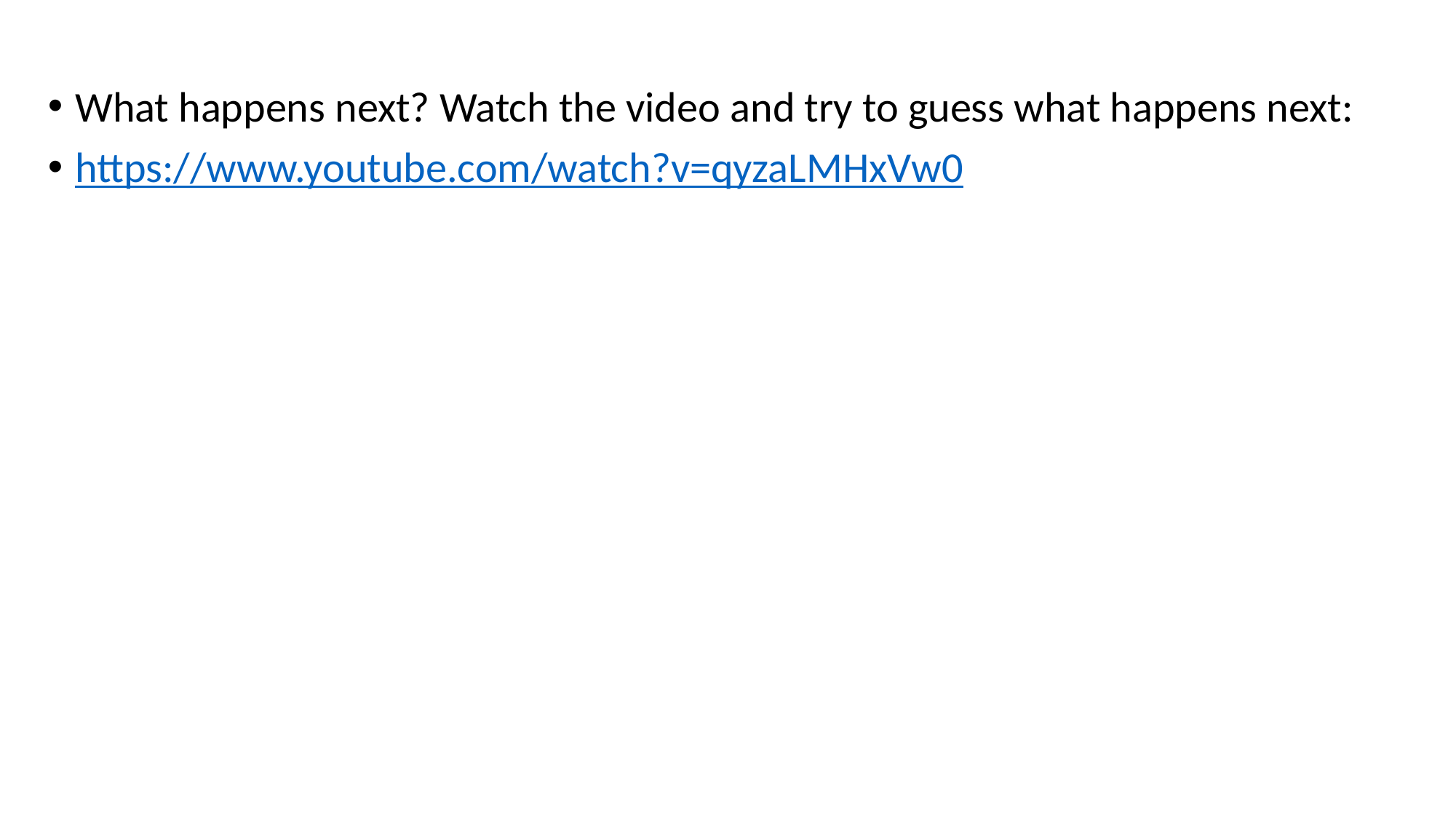

What happens next? Watch the video and try to guess what happens next:
https://www.youtube.com/watch?v=qyzaLMHxVw0